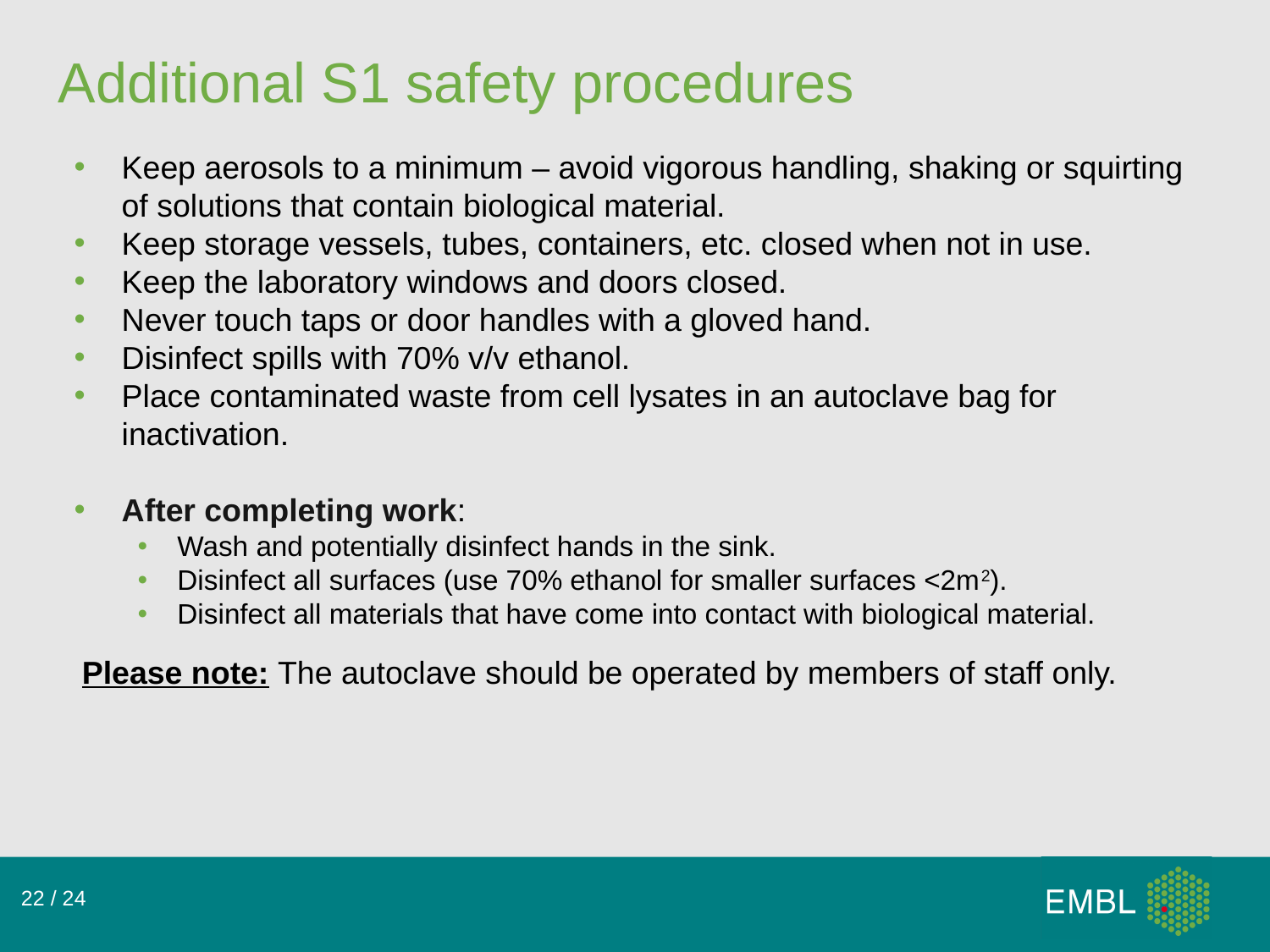

# Additional S1 safety procedures
Keep aerosols to a minimum – avoid vigorous handling, shaking or squirting of solutions that contain biological material.
Keep storage vessels, tubes, containers, etc. closed when not in use.
Keep the laboratory windows and doors closed.
Never touch taps or door handles with a gloved hand.
Disinfect spills with 70% v/v ethanol.
Place contaminated waste from cell lysates in an autoclave bag for inactivation.

After completing work:
Wash and potentially disinfect hands in the sink.
Disinfect all surfaces (use 70% ethanol for smaller surfaces <2m2).
Disinfect all materials that have come into contact with biological material.

Please note: The autoclave should be operated by members of staff only.

22 / 24